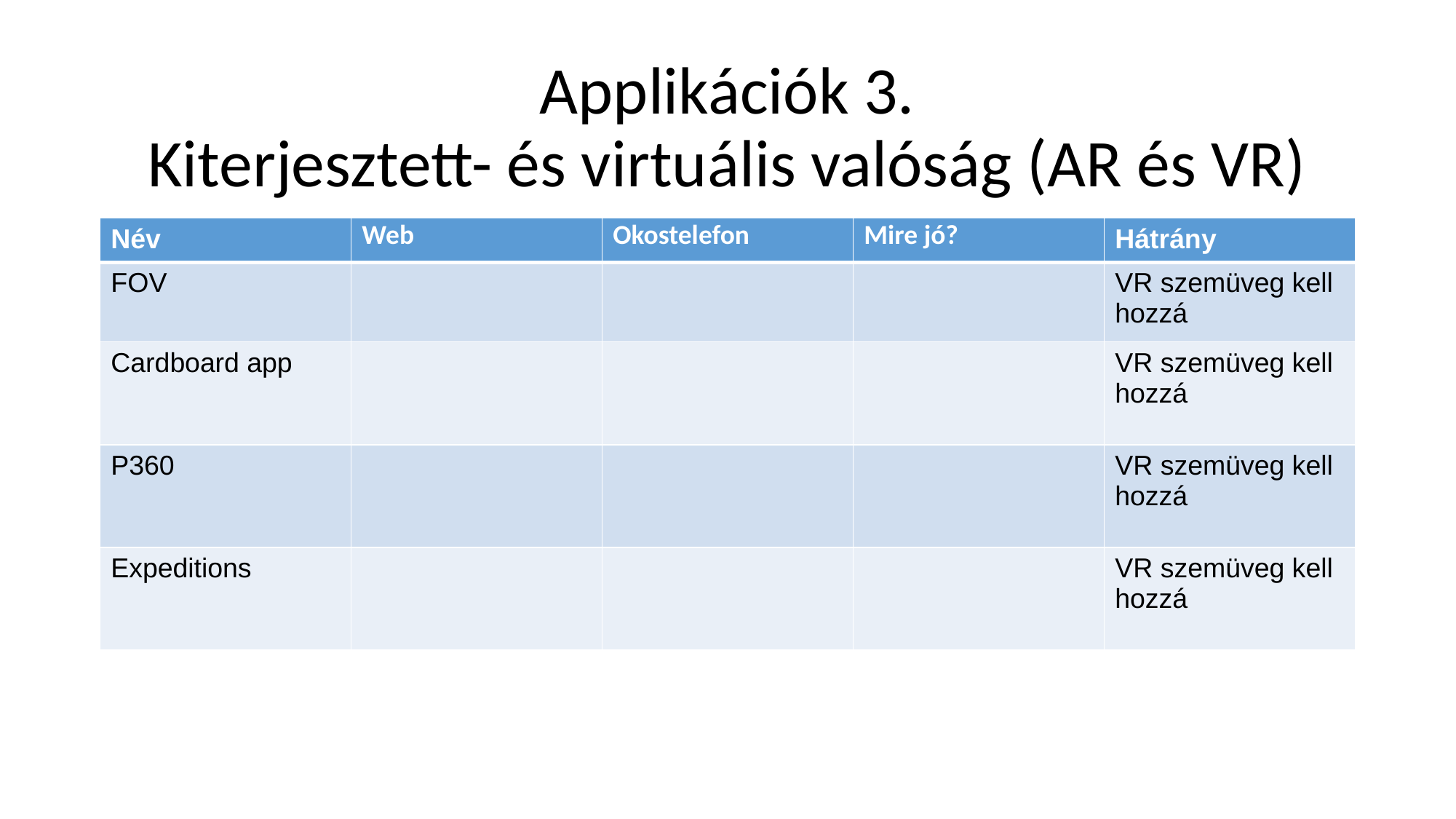

Applikációk 3.
Kiterjesztett- és virtuális valóság (AR és VR)

| Név | Web | Okostelefon | Mire jó? | Hátrány |
| --- | --- | --- | --- | --- |
| FOV |  |  |  | VR szemüveg kell hozzá |
| Cardboard app |  |  |  | VR szemüveg kell hozzá |
| P360 |  |  |  | VR szemüveg kell hozzá |
| Expeditions |  |  |  | VR szemüveg kell hozzá |